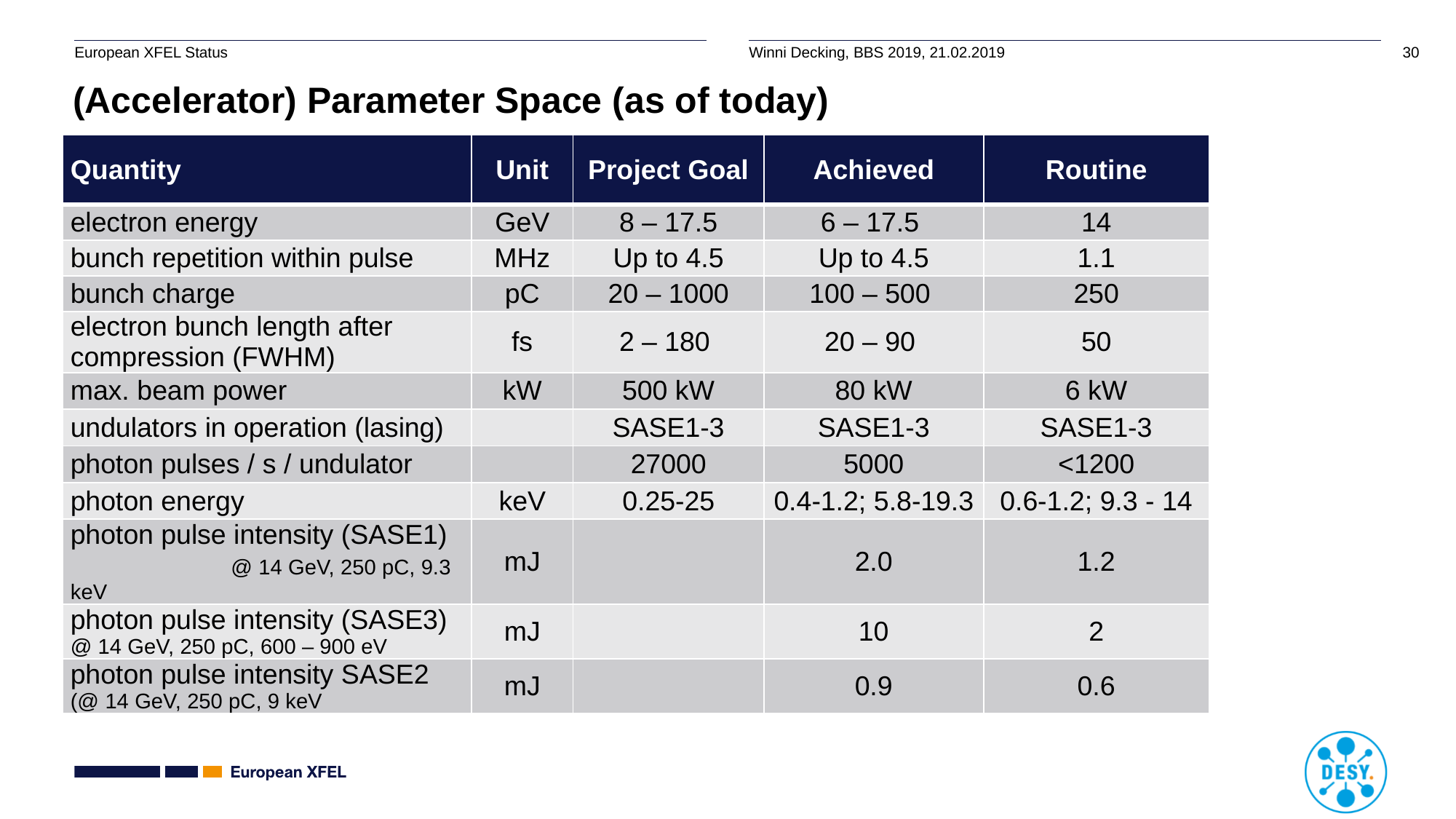

# (Accelerator) Parameter Space (as of today)
| Quantity | Unit | Project Goal | Achieved | Routine |
| --- | --- | --- | --- | --- |
| electron energy | GeV | 8 – 17.5 | 6 – 17.5 | 14 |
| bunch repetition within pulse | MHz | Up to 4.5 | Up to 4.5 | 1.1 |
| bunch charge | pC | 20 – 1000 | 100 – 500 | 250 |
| electron bunch length after compression (FWHM) | fs | 2 – 180 | 20 – 90 | 50 |
| max. beam power | kW | 500 kW | 80 kW | 6 kW |
| undulators in operation (lasing) |  | SASE1-3 | SASE1-3 | SASE1-3 |
| photon pulses / s / undulator |  | 27000 | 5000 | <1200 |
| photon energy | keV | 0.25-25 | 0.4-1.2; 5.8-19.3 | 0.6-1.2; 9.3 - 14 |
| photon pulse intensity (SASE1) @ 14 GeV, 250 pC, 9.3 keV | mJ |  | 2.0 | 1.2 |
| photon pulse intensity (SASE3) @ 14 GeV, 250 pC, 600 – 900 eV | mJ |  | 10 | 2 |
| photon pulse intensity SASE2 (@ 14 GeV, 250 pC, 9 keV | mJ |  | 0.9 | 0.6 |